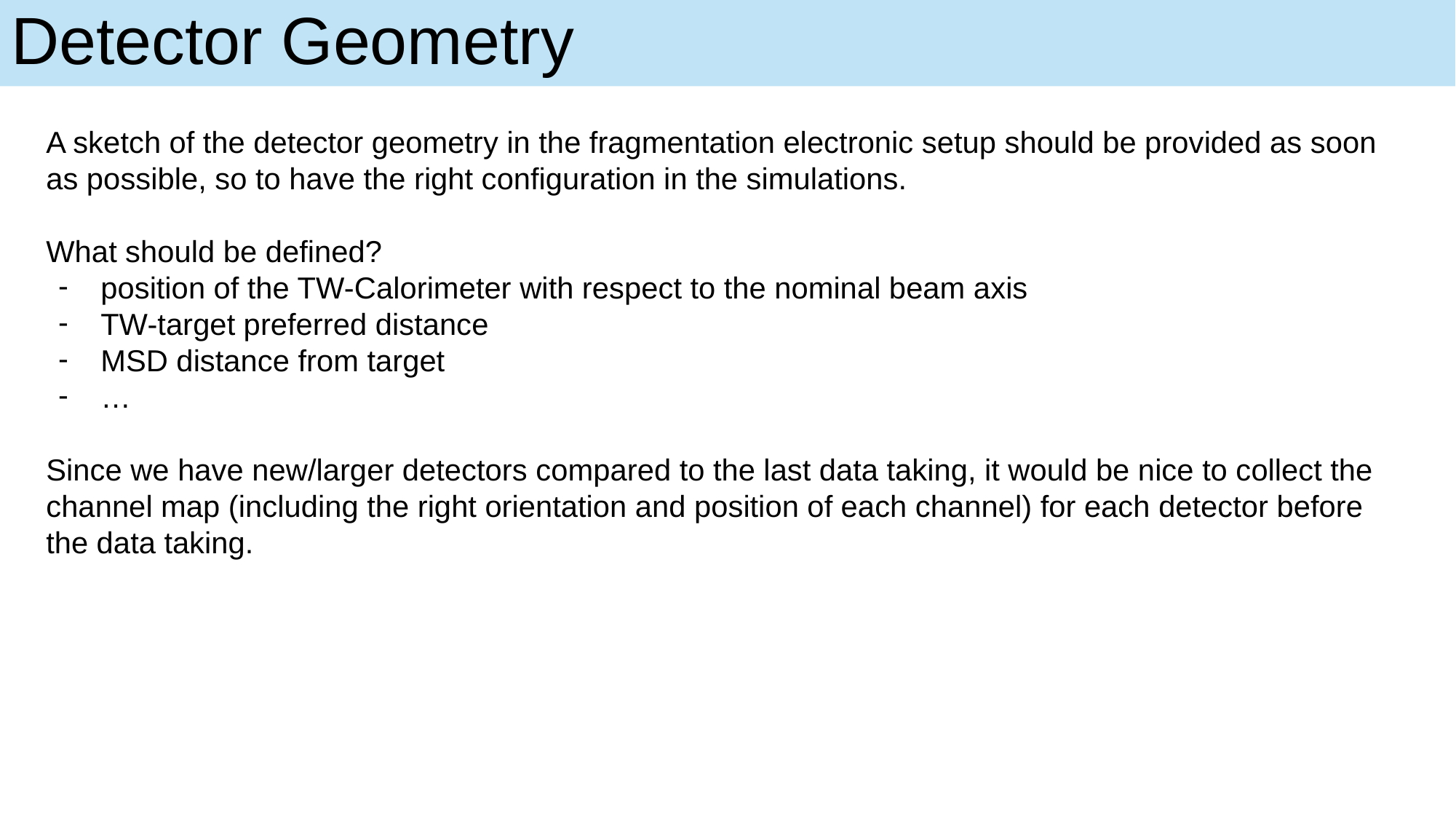

# Detector Geometry
A sketch of the detector geometry in the fragmentation electronic setup should be provided as soon as possible, so to have the right configuration in the simulations.

What should be defined?
position of the TW-Calorimeter with respect to the nominal beam axis
TW-target preferred distance
MSD distance from target
…

Since we have new/larger detectors compared to the last data taking, it would be nice to collect the channel map (including the right orientation and position of each channel) for each detector before the data taking.